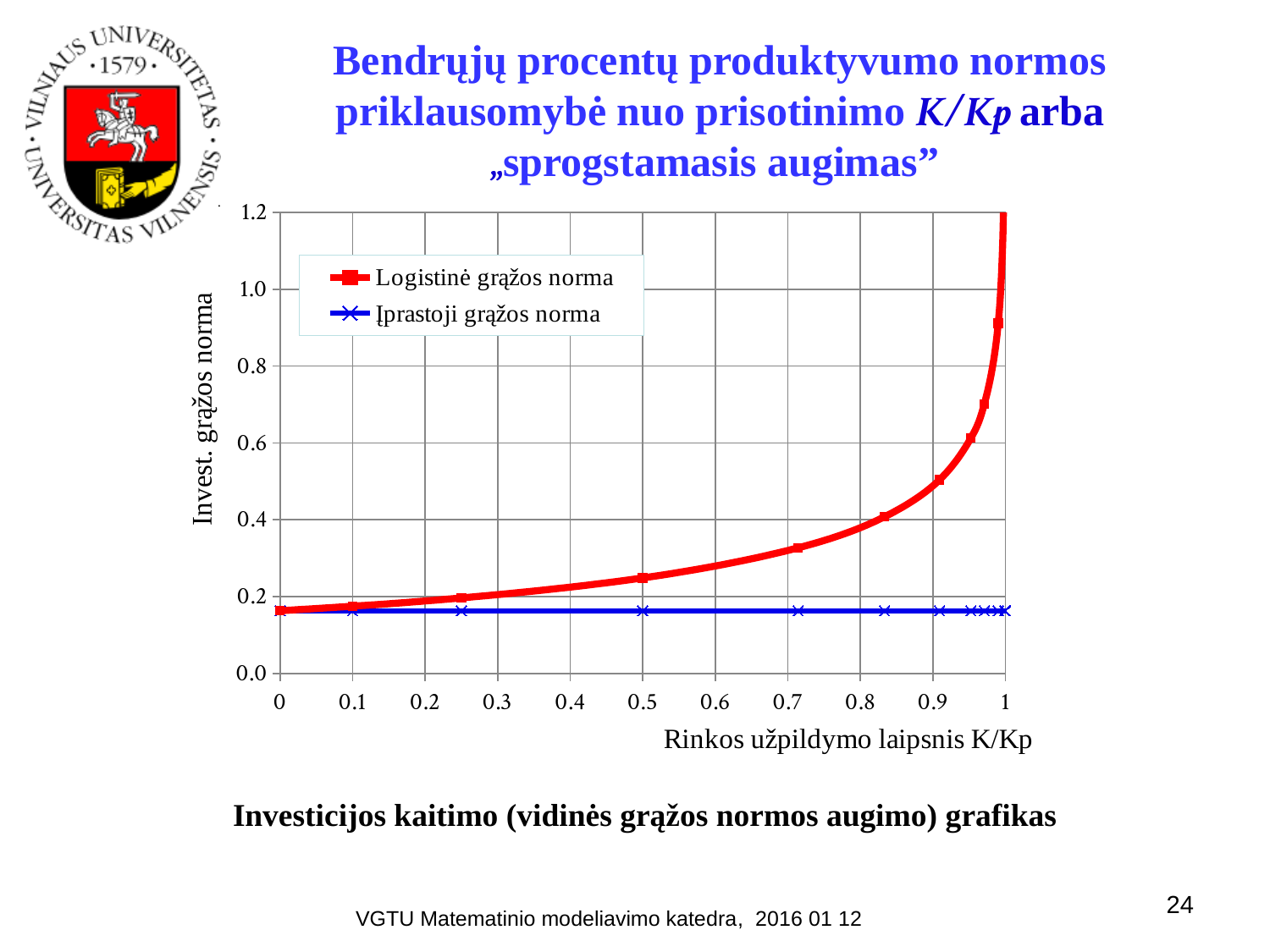

Bendrųjų procentų produktyvumo normos priklausomybė nuo prisotinimo K/Kp arba „sprogstamasis augimas”
# .
.

### Chart

| Category |  |  |
|---|---|---|
Investicijos kaitimo (vidinės grąžos normos augimo) grafikas
24
VGTU Matematinio modeliavimo katedra,  2016 01 12